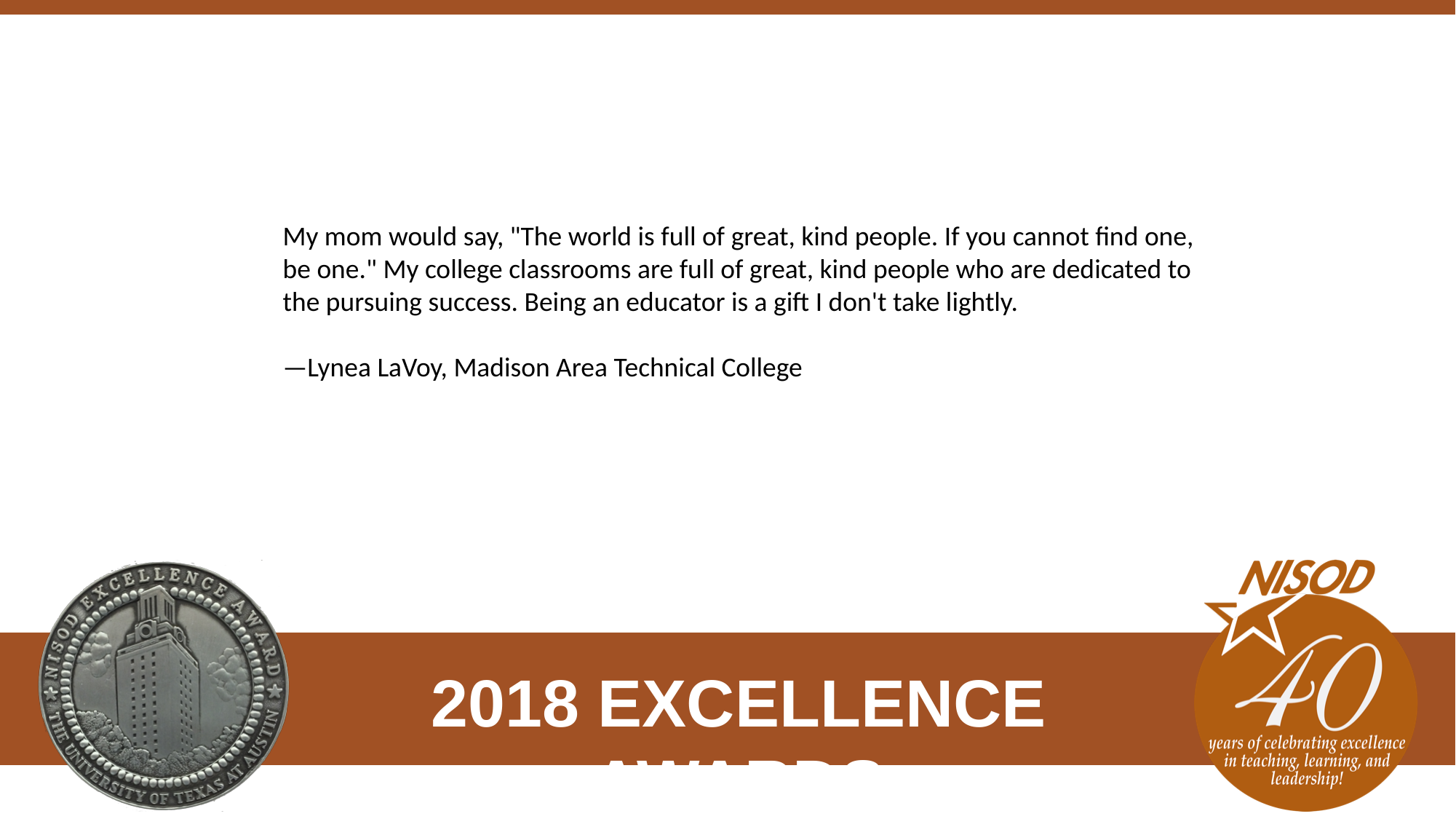

My mom would say, "The world is full of great, kind people. If you cannot find one, be one." My college classrooms are full of great, kind people who are dedicated to the pursuing success. Being an educator is a gift I don't take lightly.

—Lynea LaVoy, Madison Area Technical College